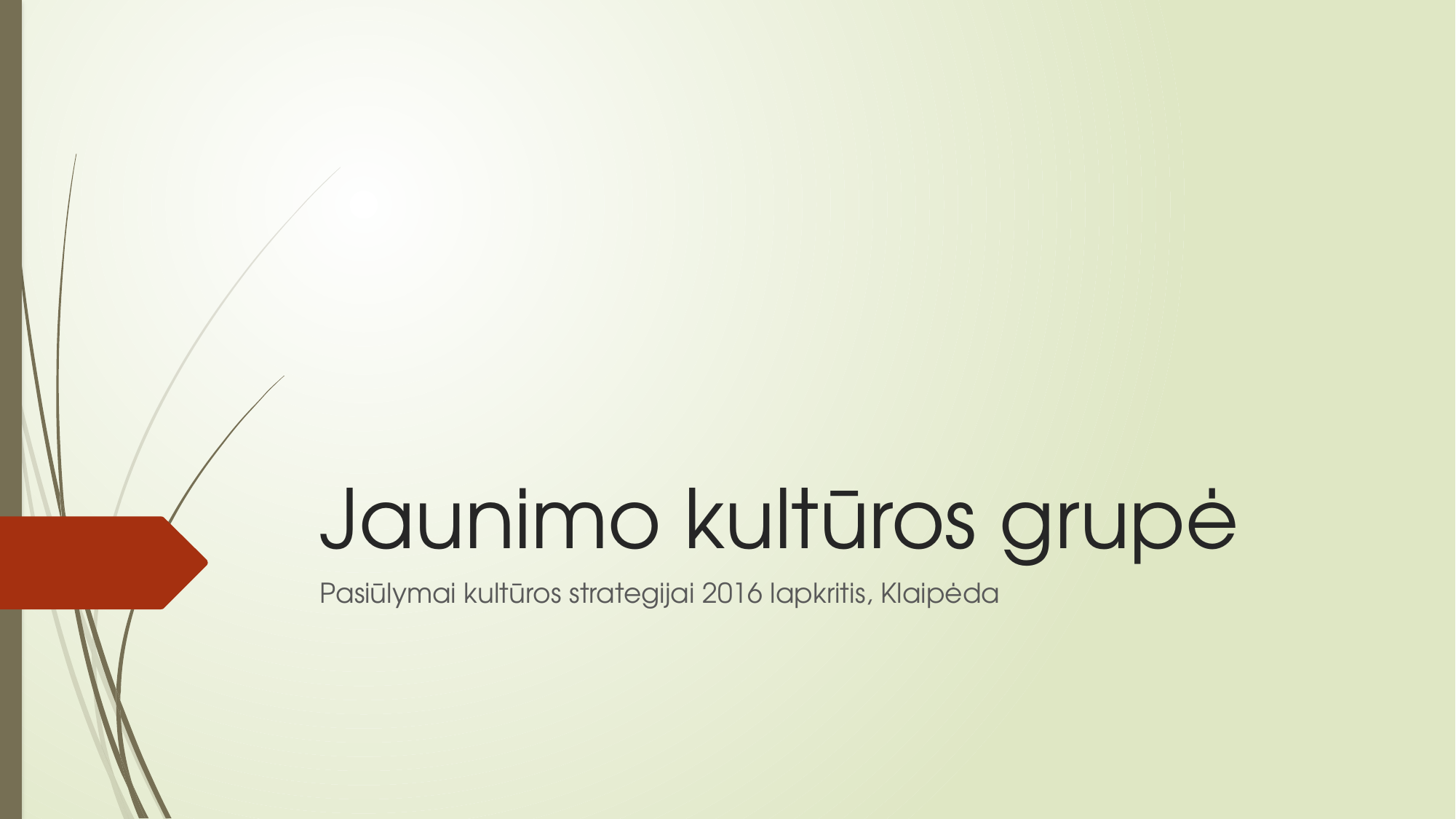

# Jaunimo kultūros grupė
Pasiūlymai kultūros strategijai 2016 lapkritis, Klaipėda